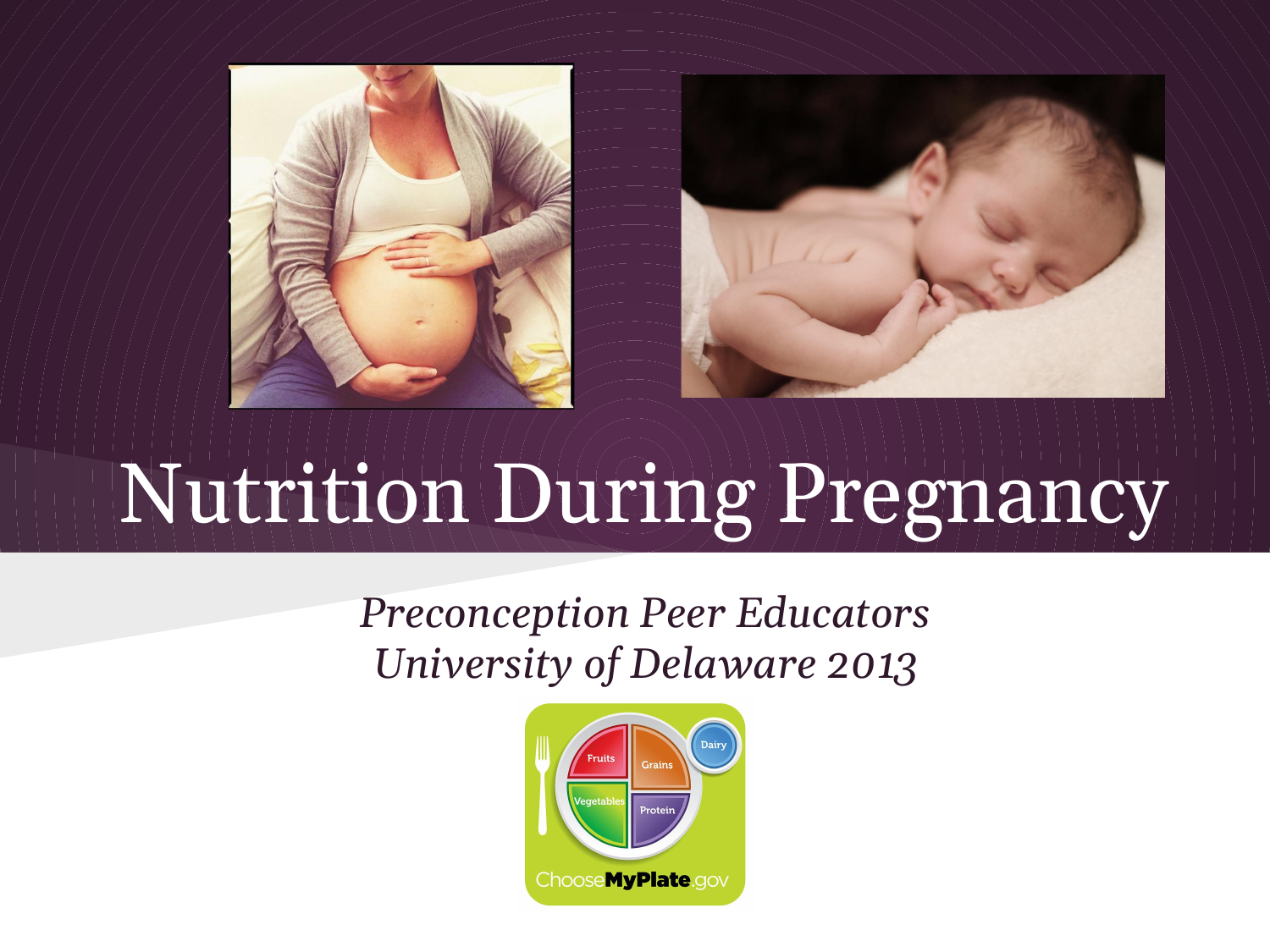

# Nutrition During Pregnancy
Preconception Peer Educators
University of Delaware 2013